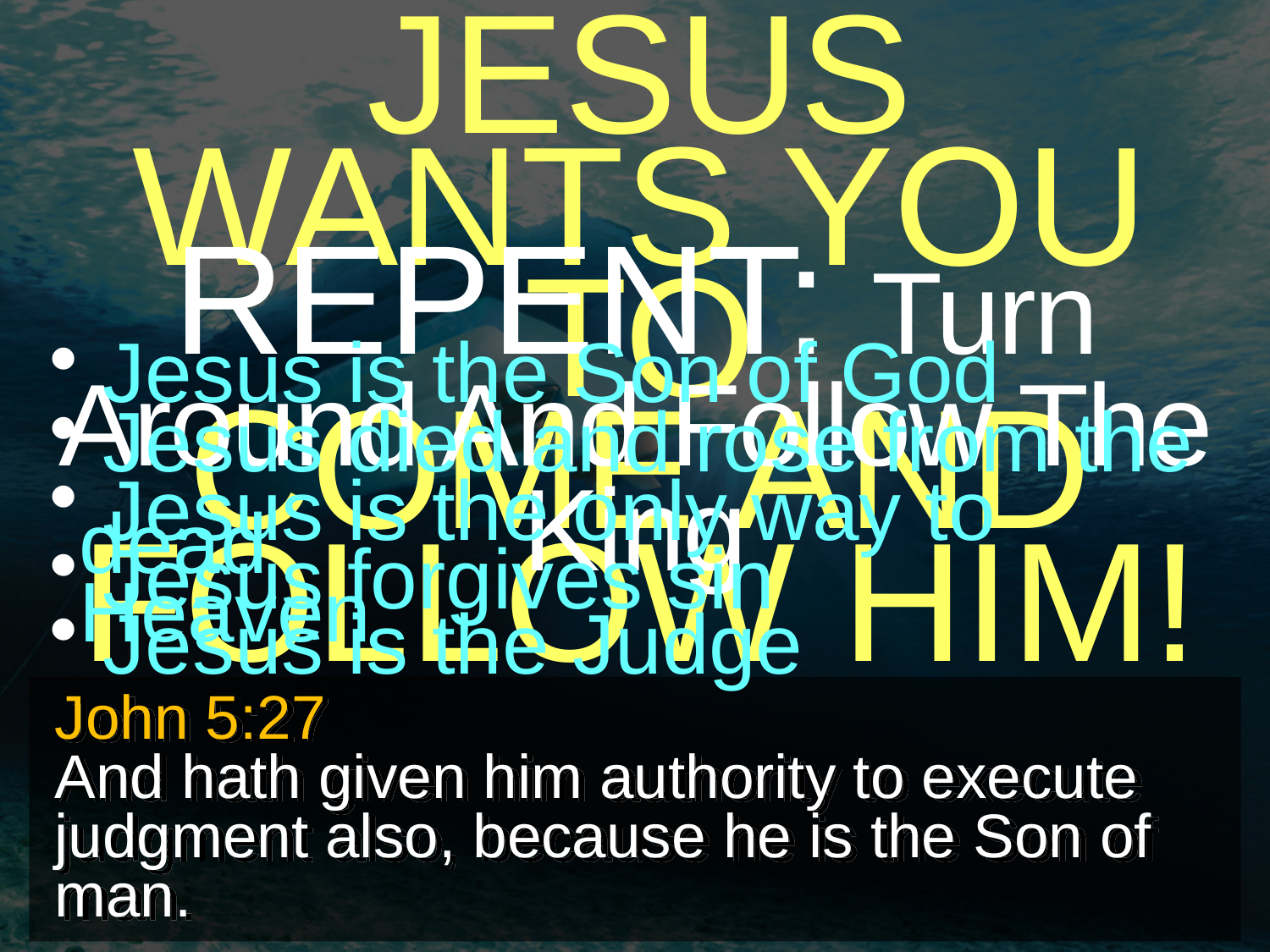

JESUS WANTS YOU TO
COME AND FOLLOW HIM!
REPENT: Turn Around And Follow The King
 Jesus is the Son of God
 Jesus died and rose from the dead
 Jesus is the only way to Heaven
 Jesus forgives sin
 Jesus is the Judge

John 5:27
And hath given him authority to execute judgment also, because he is the Son of man.